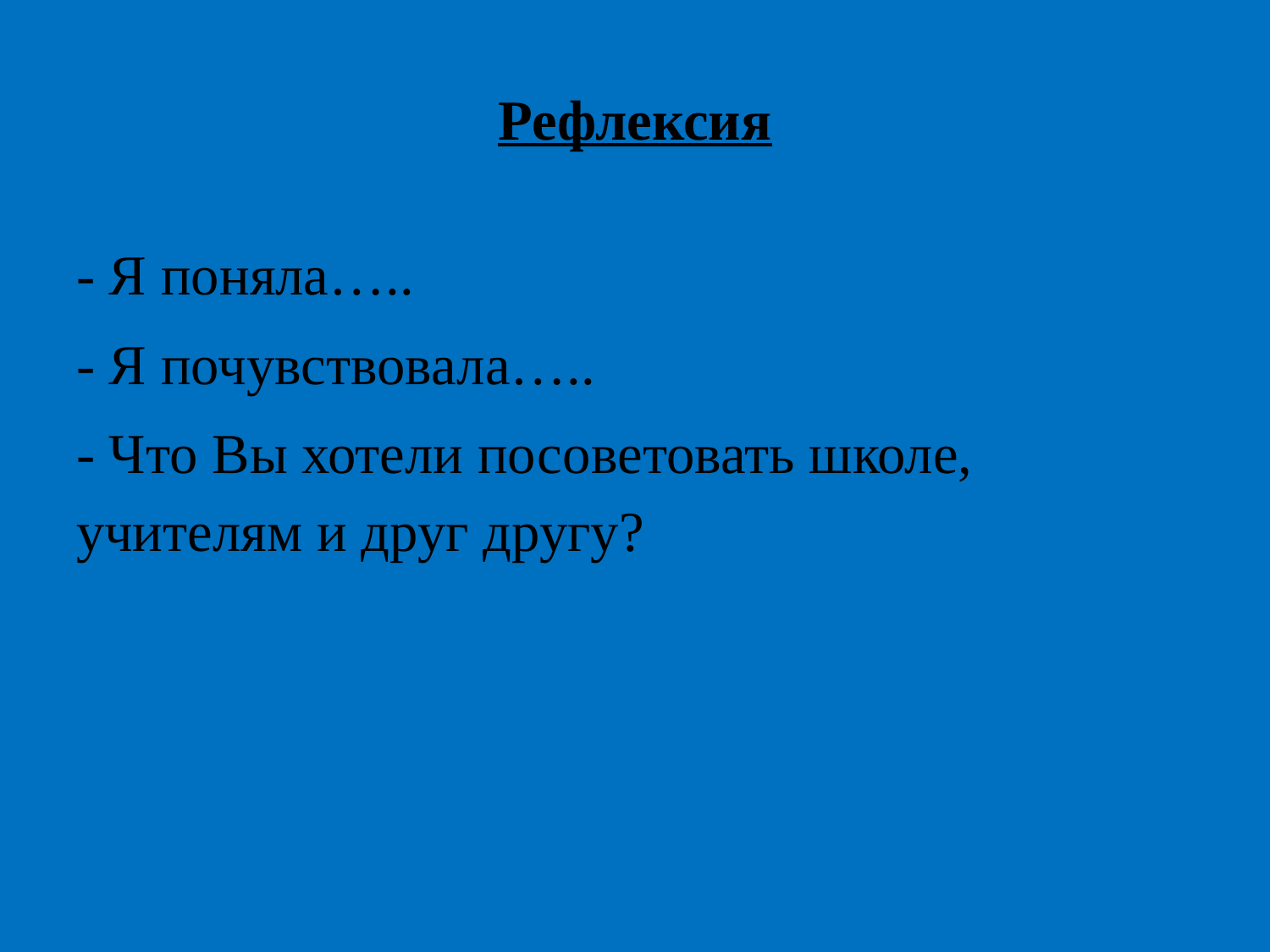

# Рефлексия
- Я поняла…..
- Я почувствовала…..
- Что Вы хотели посоветовать школе, учителям и друг другу?